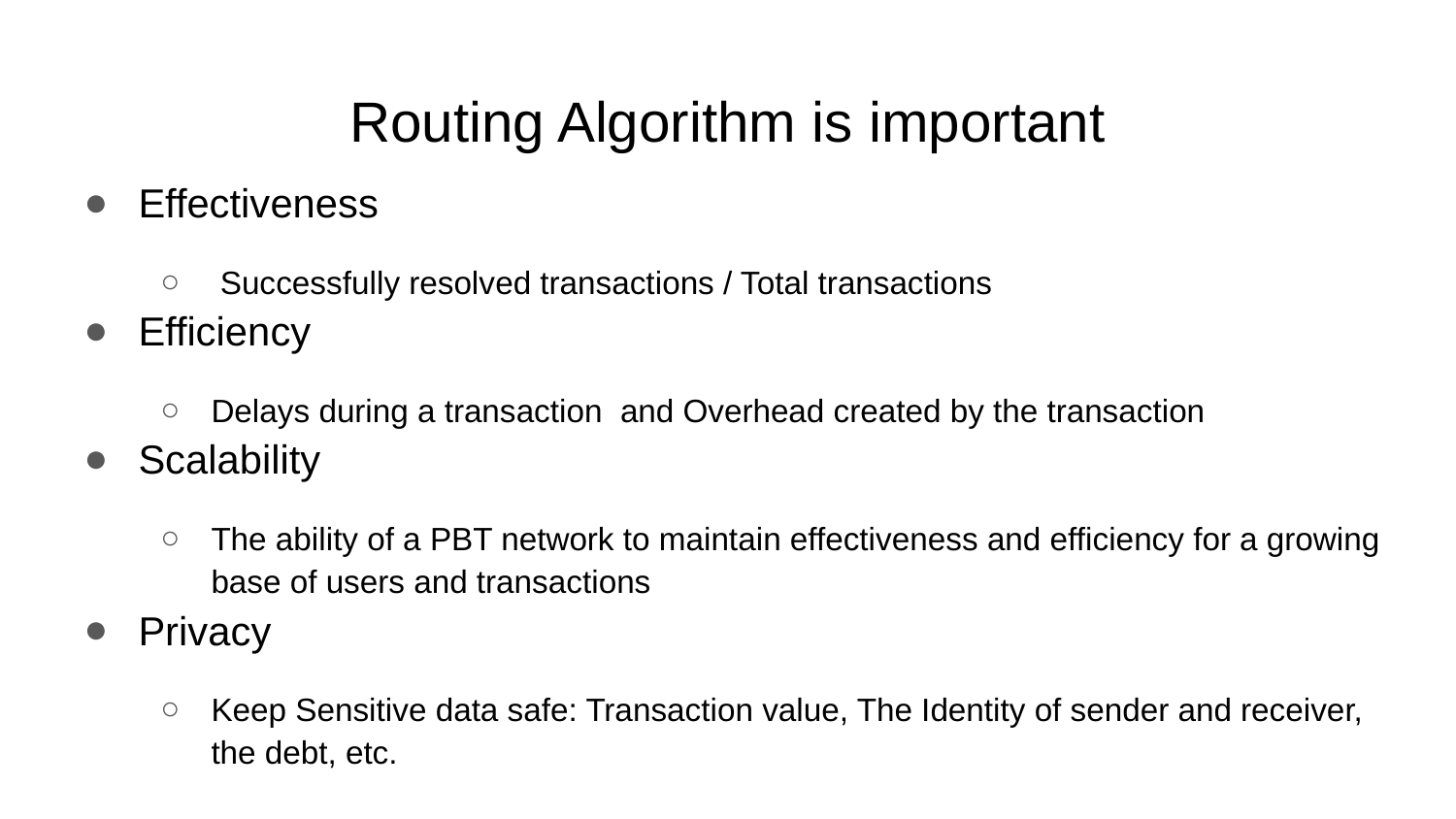

# Routing Algorithm is important
Effectiveness
 Successfully resolved transactions / Total transactions
Efficiency
Delays during a transaction  and Overhead created by the transaction
Scalability
The ability of a PBT network to maintain effectiveness and efficiency for a growing base of users and transactions
Privacy
Keep Sensitive data safe: Transaction value, The Identity of sender and receiver, the debt, etc.